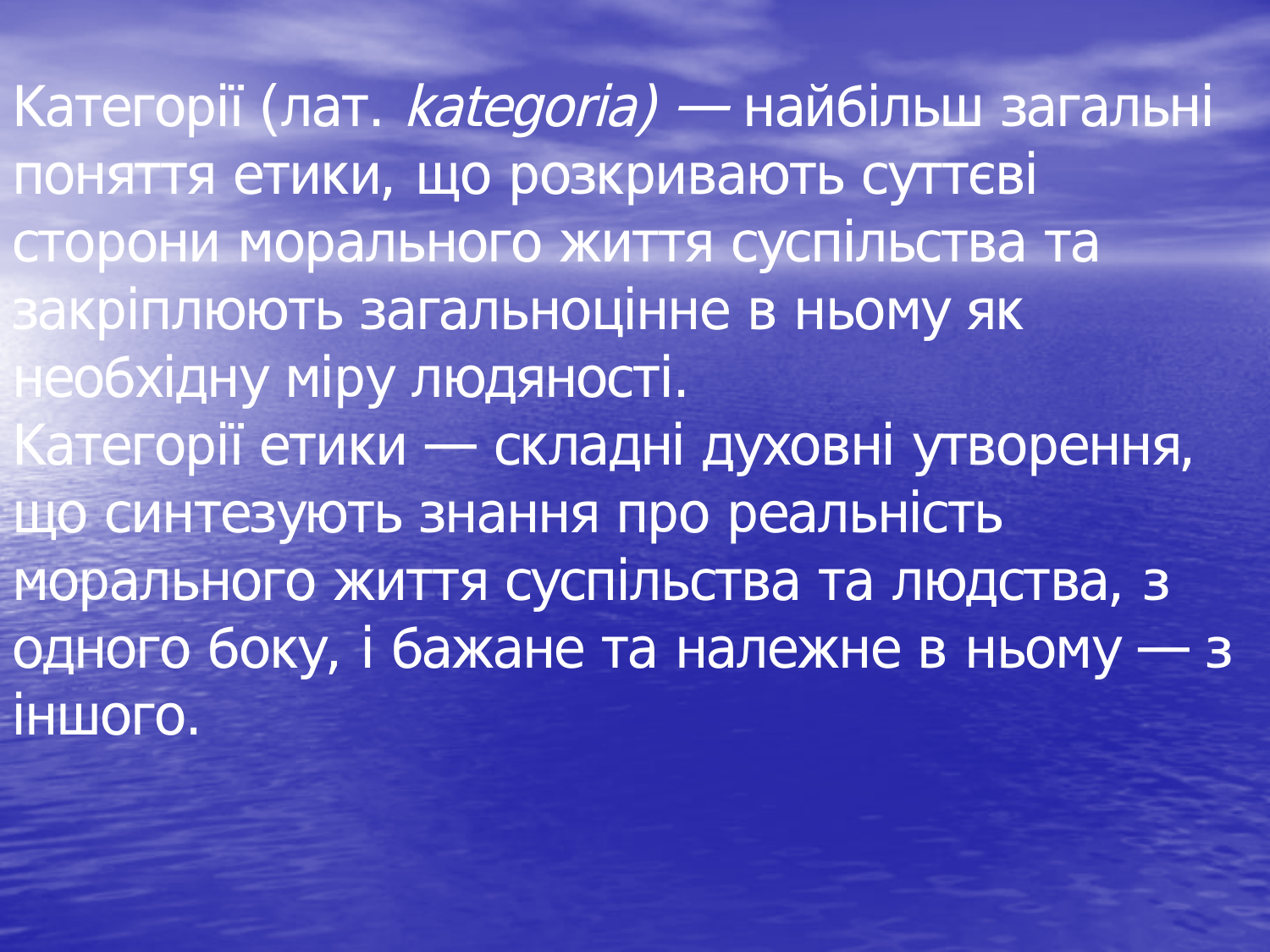

# Категорії (лат. kategoria) — найбільш загальні поняття етики, що розкривають суттєві сторони морального життя суспільства та закріплюють загальноцінне в ньому як необхідну міру людяності. Категорії етики — складні духовні утворення, що синтезують знання про реальність морального життя суспільства та людства, з одного боку, і бажане та належне в ньому — з іншого.